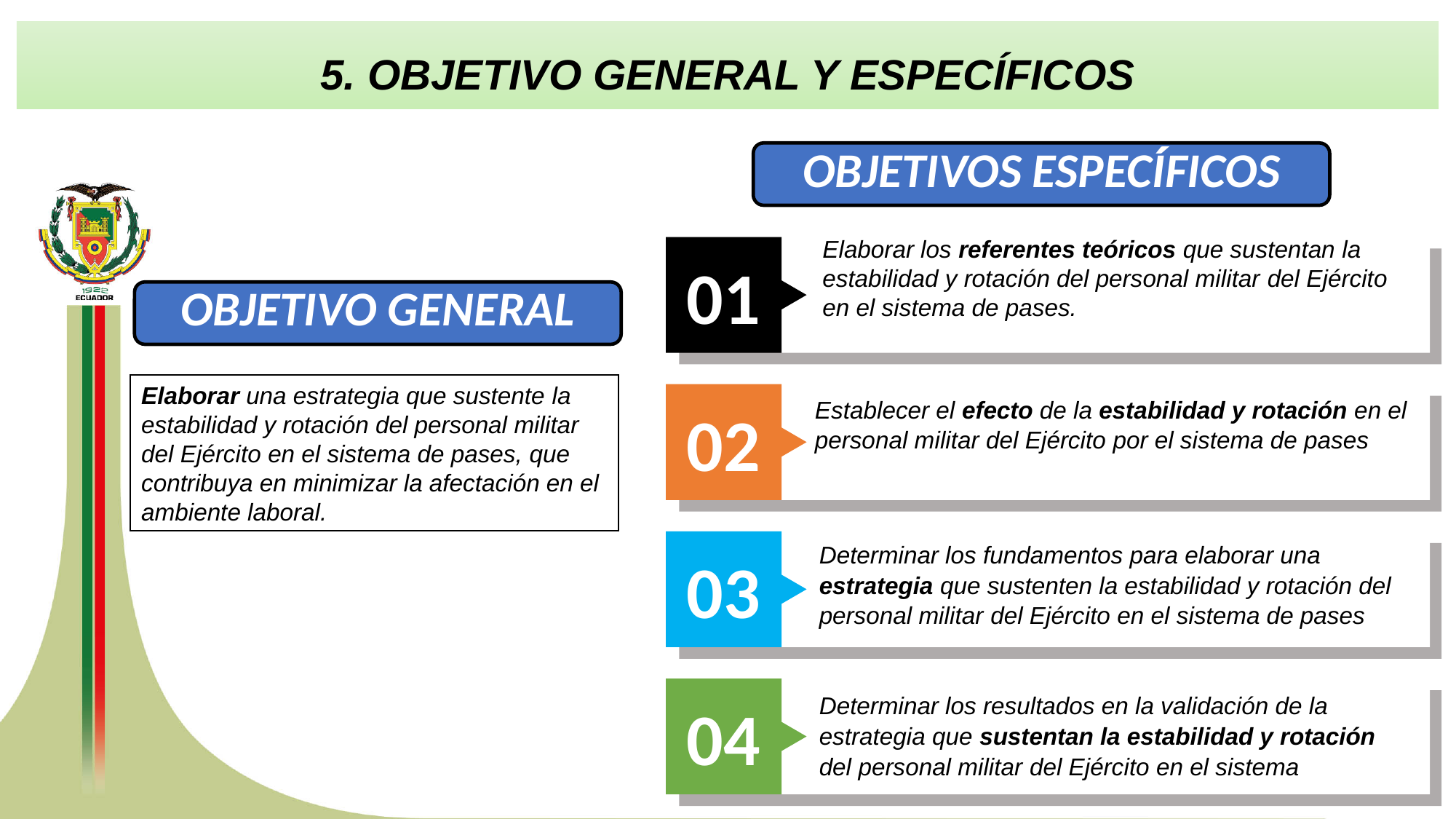

5. OBJETIVO GENERAL Y ESPECÍFICOS
OBJETIVOS ESPECÍFICOS
Elaborar los referentes teóricos que sustentan la estabilidad y rotación del personal militar del Ejército en el sistema de pases.
01

OBJETIVO GENERAL
Elaborar una estrategia que sustente la estabilidad y rotación del personal militar del Ejército en el sistema de pases, que contribuya en minimizar la afectación en el ambiente laboral.
02

Establecer el efecto de la estabilidad y rotación en el personal militar del Ejército por el sistema de pases

03

Determinar los fundamentos para elaborar una estrategia que sustenten la estabilidad y rotación del personal militar del Ejército en el sistema de pases

04

Determinar los resultados en la validación de la estrategia que sustentan la estabilidad y rotación del personal militar del Ejército en el sistema